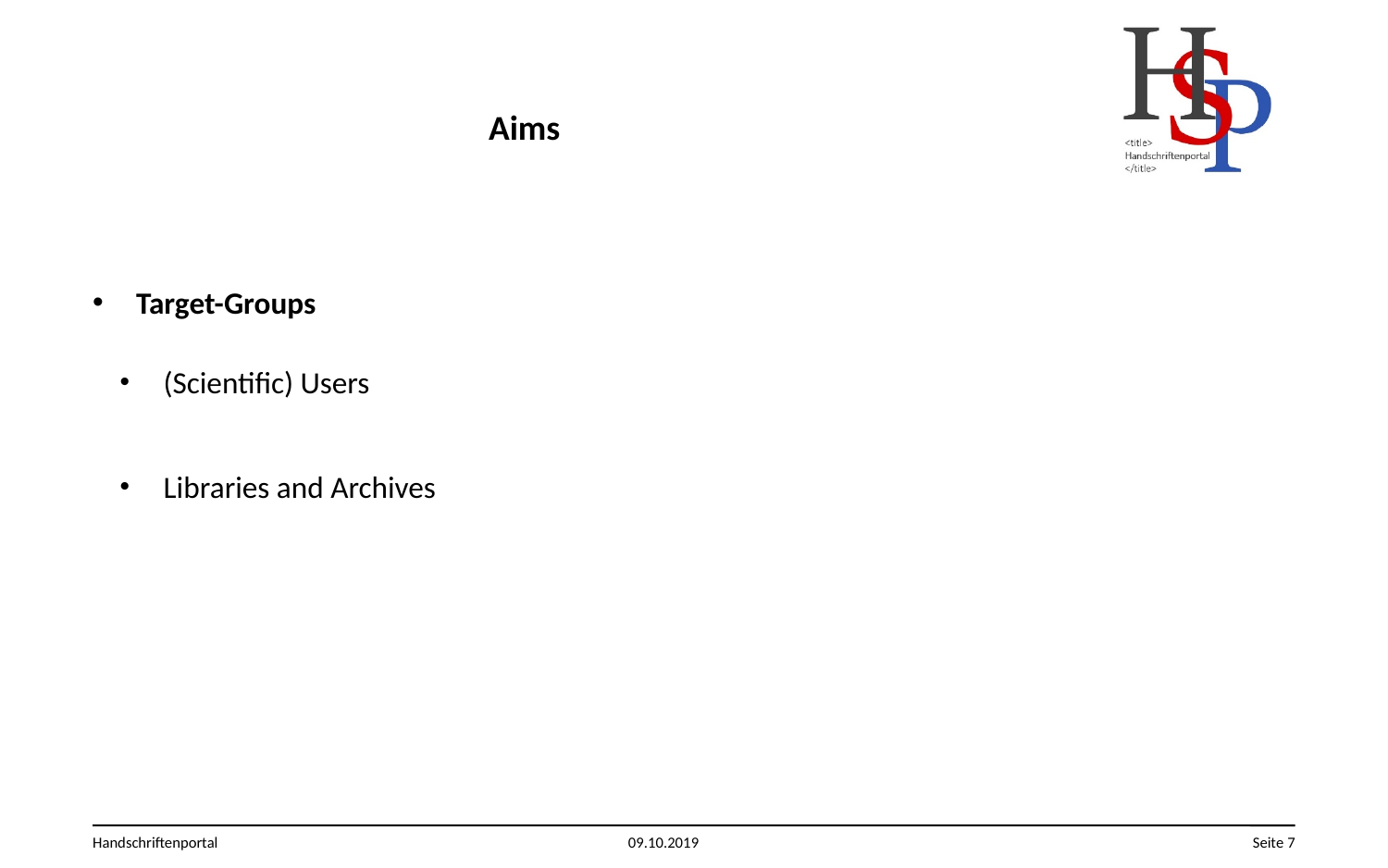

# Aims

Target-Groups

(Scientific) Users

Libraries and Archives